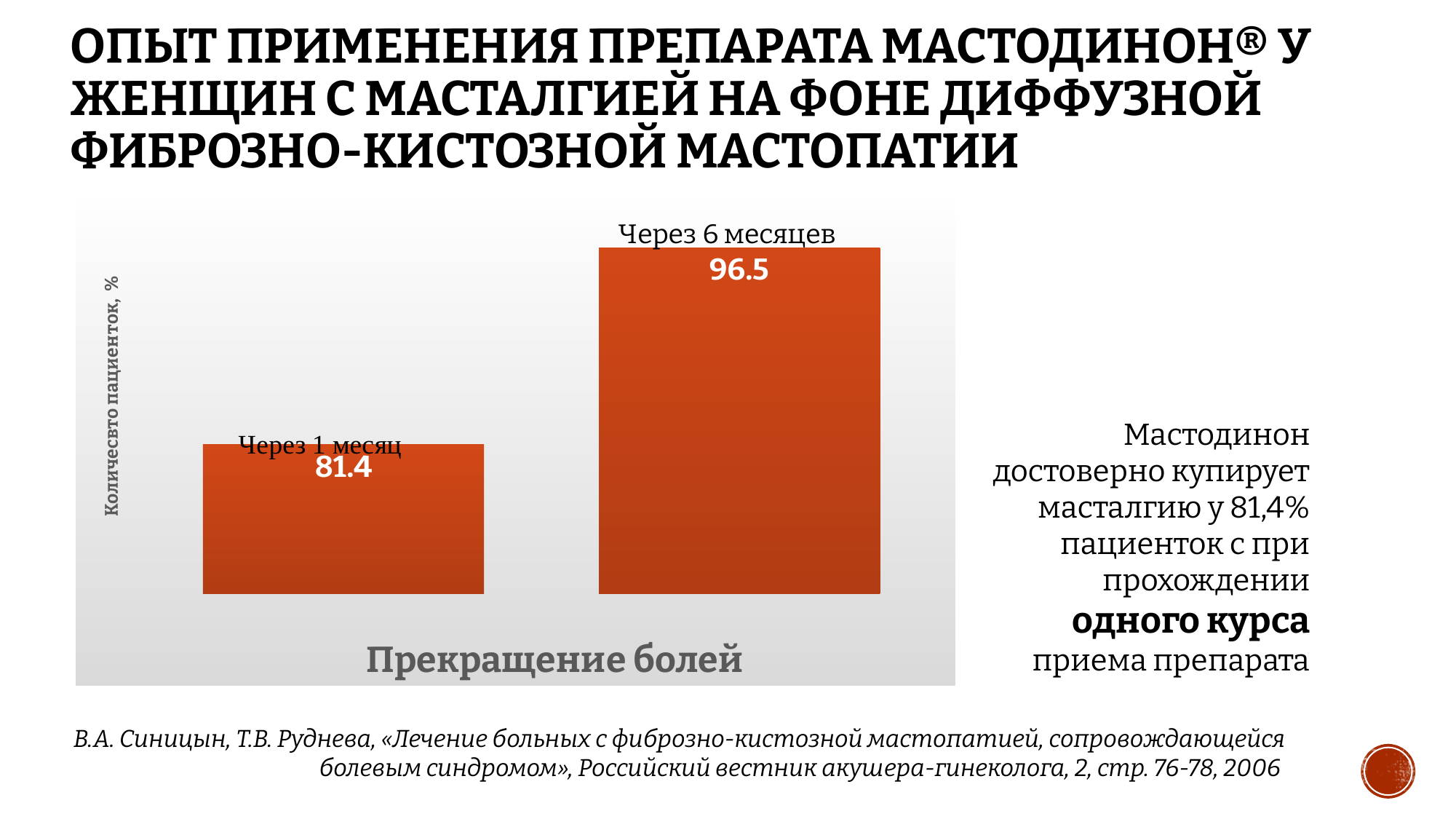

# Опыт применения препарата Мастодинон® у женщин с масталгией на фоне диффузной фиброзно-кистозной мастопатии

### Chart

| Category | Количесвто пациенток, % |
|---|---|
| Через 3 месяца | 81.4 |
| Через  месяцев | 96.5 |
Мастодинон достоверно купирует масталгию у 81,4% пациенток с при прохождении одного курса приема препарата
В.А. Синицын, Т.В. Руднева, «Лечение больных с фиброзно-кистозной мастопатией, сопровождающейся болевым синдромом», Российский вестник акушера-гинеколога, 2, стр. 76-78, 2006